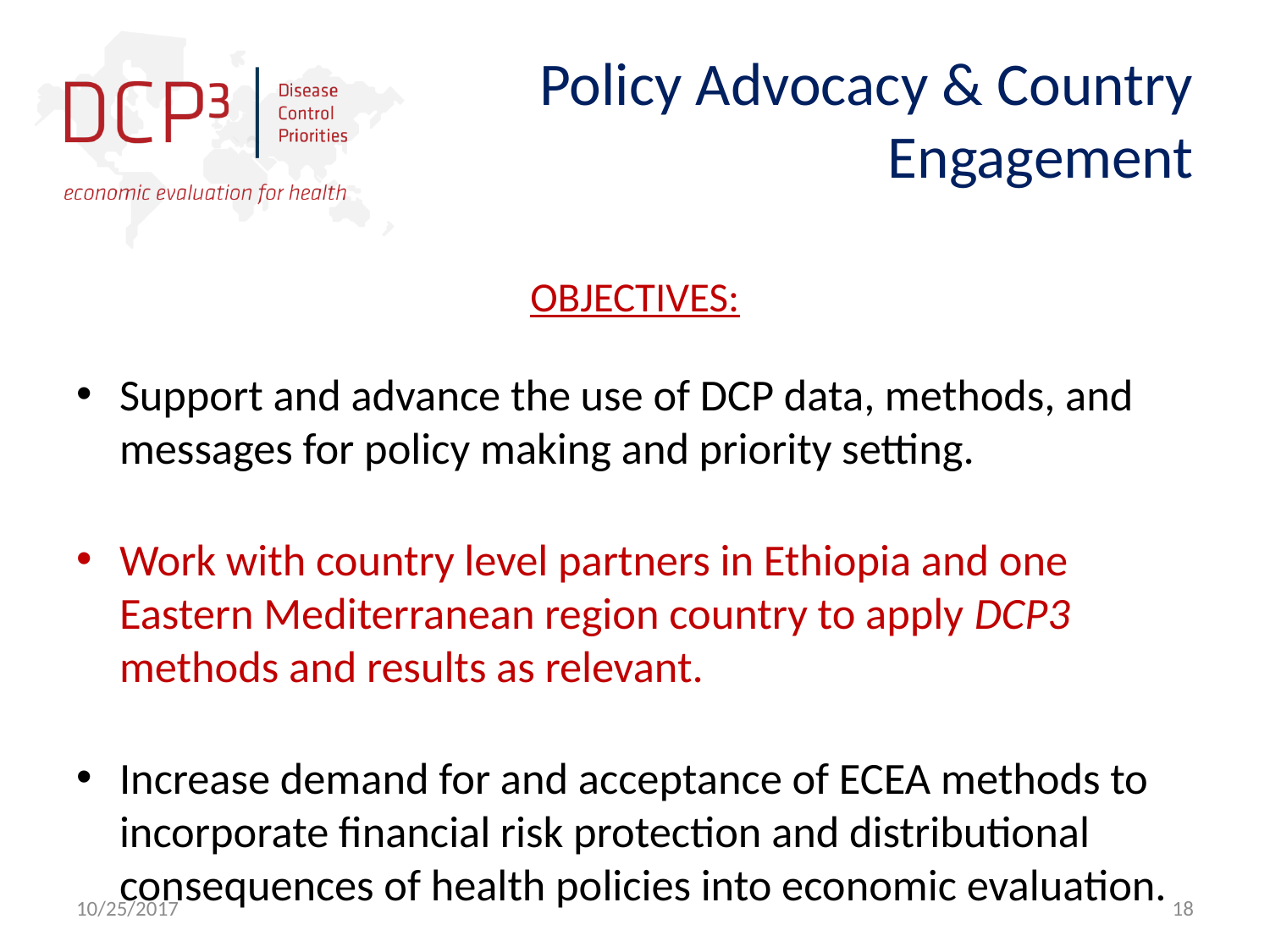

# Policy Advocacy & Country Engagement
OBJECTIVES:

Support and advance the use of DCP data, methods, and messages for policy making and priority setting.

Work with country level partners in Ethiopia and one Eastern Mediterranean region country to apply DCP3 methods and results as relevant.

Increase demand for and acceptance of ECEA methods to incorporate financial risk protection and distributional consequences of health policies into economic evaluation.

10/25/2017
18